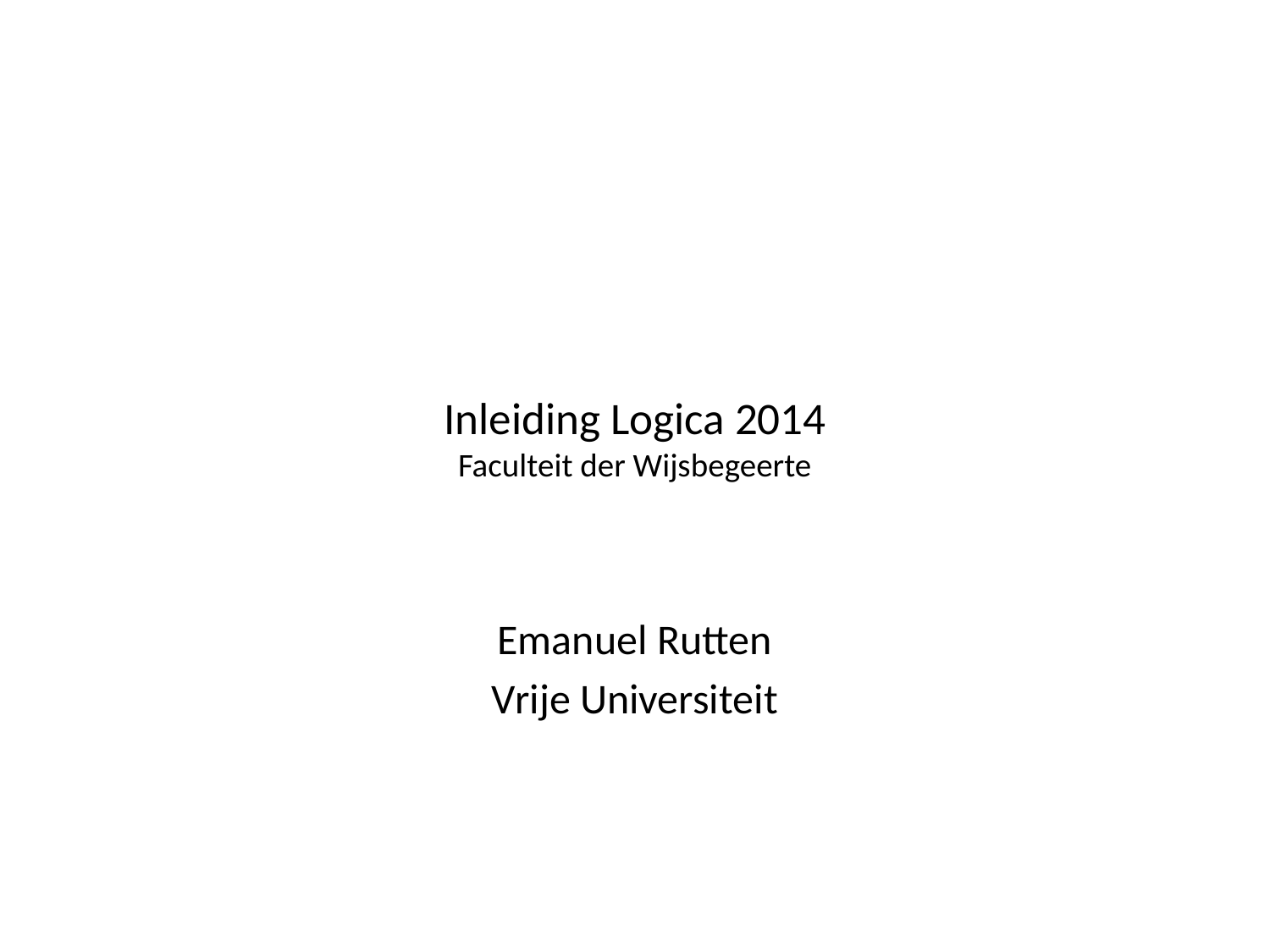

# Inleiding Logica 2014 Faculteit der Wijsbegeerte
Emanuel Rutten
Vrije Universiteit